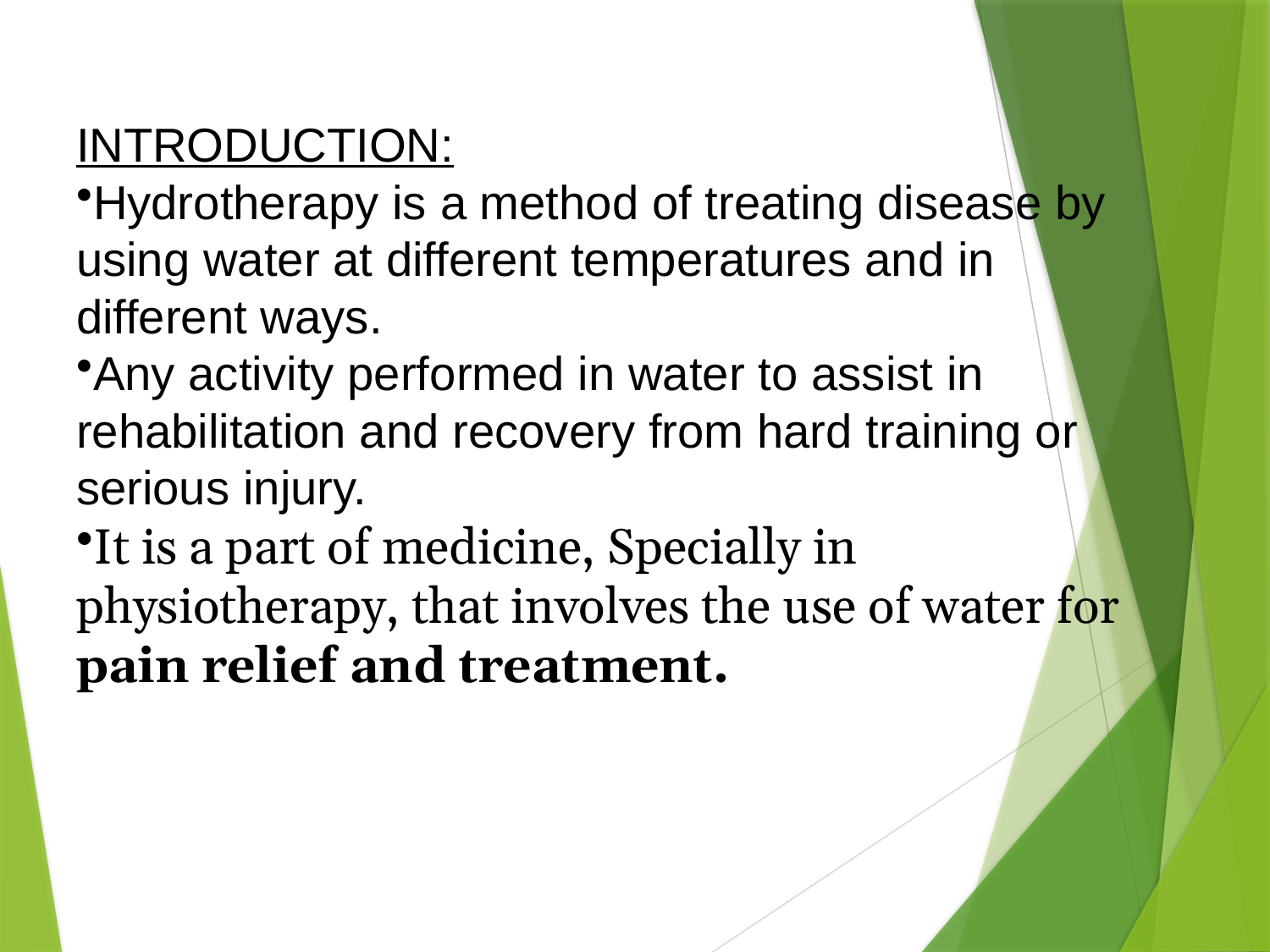

INTRODUCTION:
Hydrotherapy is a method of treating disease by using water at different temperatures and in different ways.
Any activity performed in water to assist in rehabilitation and recovery from hard training or serious injury.
It is a part of medicine, Specially in physiotherapy, that involves the use of water for pain relief and treatment.